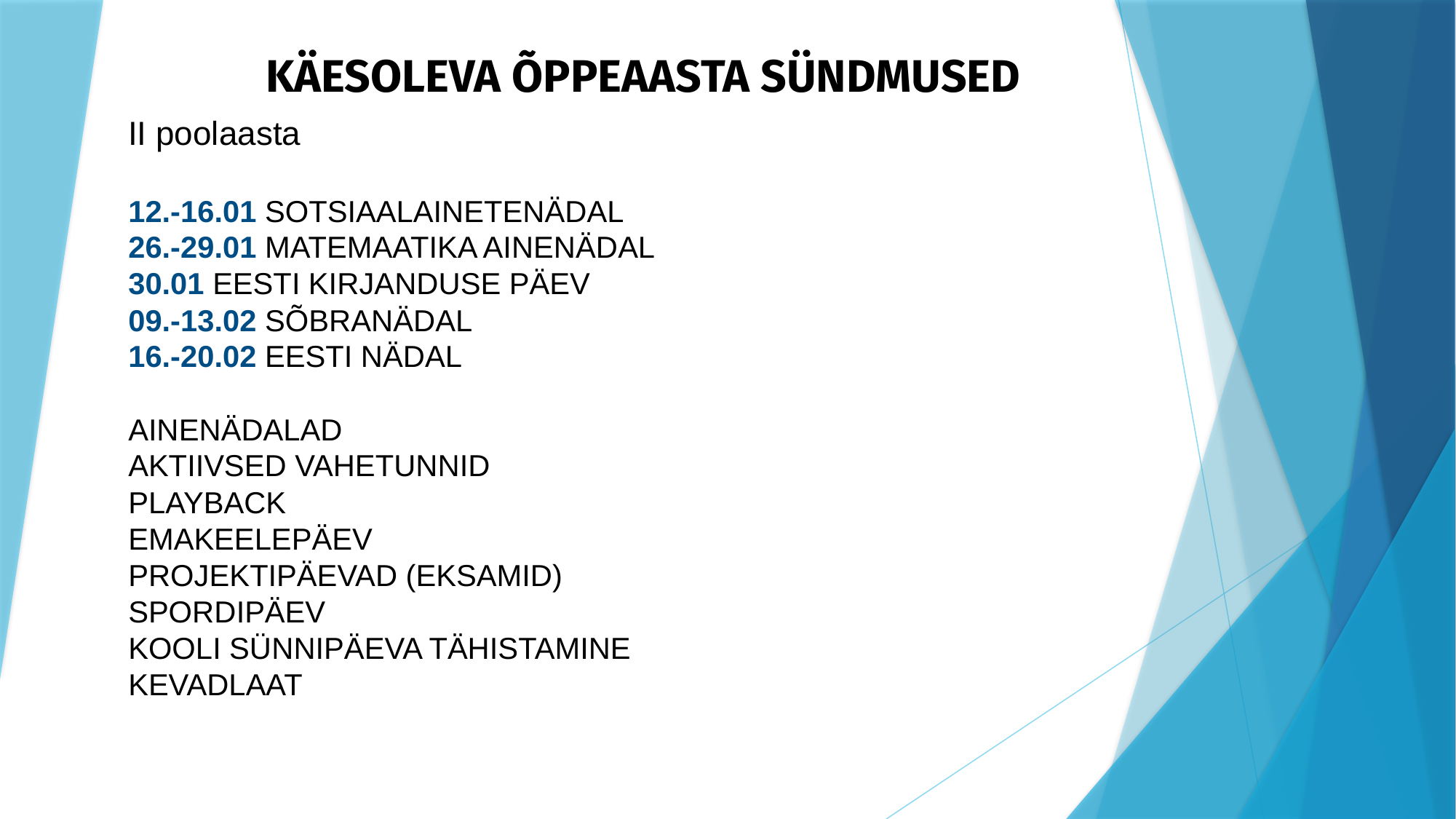

# KÄESOLEVA ÕPPEAASTA SÜNDMUSED
II poolaasta
12.-16.01 SOTSIAALAINETENÄDAL
26.-29.01 MATEMAATIKA AINENÄDAL
30.01 EESTI KIRJANDUSE PÄEV
09.-13.02 SÕBRANÄDAL
16.-20.02 EESTI NÄDAL
AINENÄDALAD
AKTIIVSED VAHETUNNID
PLAYBACK
EMAKEELEPÄEV
PROJEKTIPÄEVAD (EKSAMID)
SPORDIPÄEV
KOOLI SÜNNIPÄEVA TÄHISTAMINE
KEVADLAAT

.